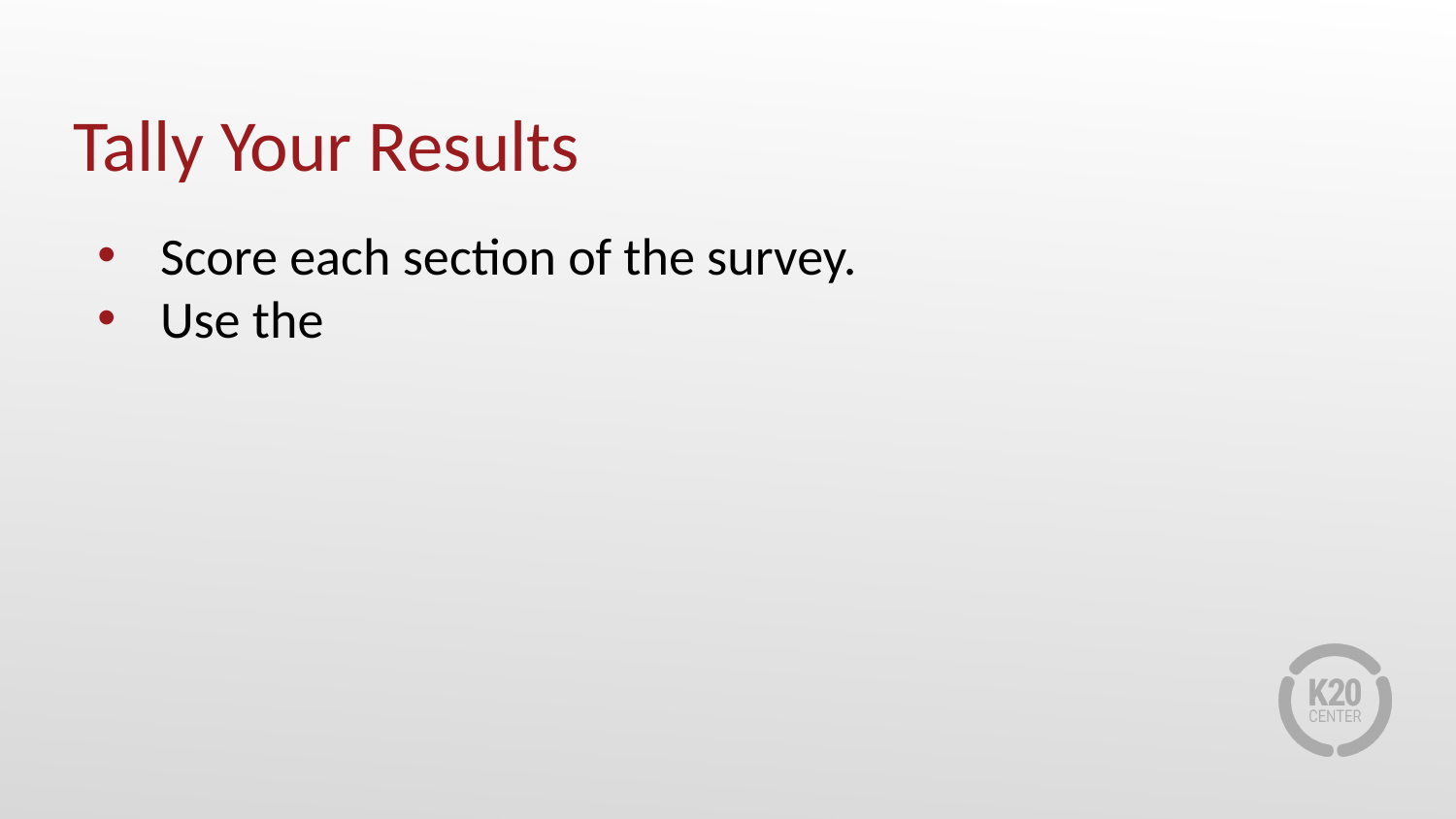

# Tally Your Results
Score each section of the survey.
Use the